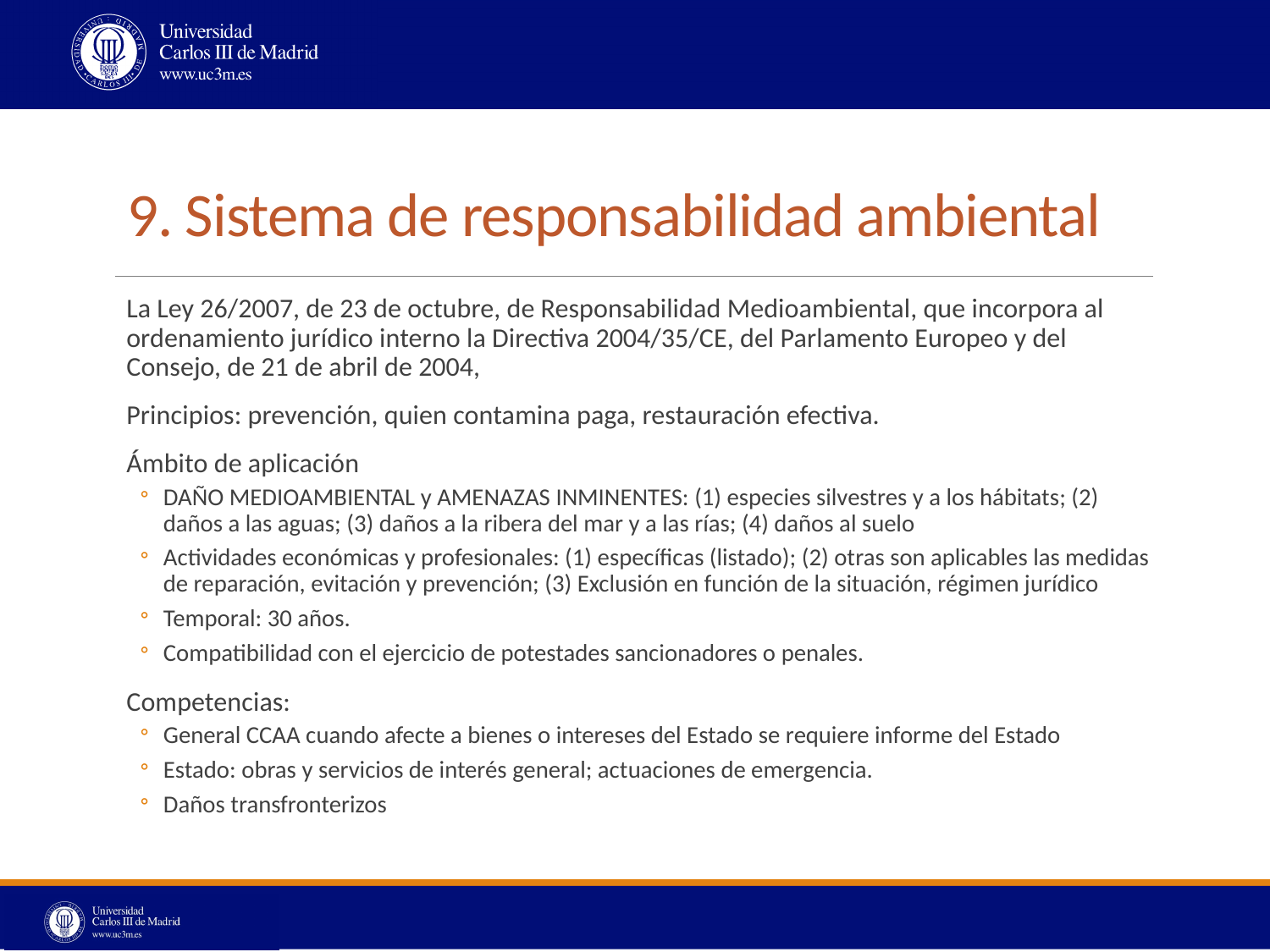

# 9. Sistema de responsabilidad ambiental
La Ley 26/2007, de 23 de octubre, de Responsabilidad Medioambiental, que incorpora al ordenamiento jurídico interno la Directiva 2004/35/CE, del Parlamento Europeo y del  Consejo, de 21 de abril de 2004,
Principios: prevención, quien contamina paga, restauración efectiva.
Ámbito de aplicación
DAÑO MEDIOAMBIENTAL y AMENAZAS INMINENTES: (1) especies silvestres y a los hábitats; (2) daños a las aguas; (3) daños a la ribera del mar y a las rías; (4) daños al suelo
Actividades económicas y profesionales: (1) específicas (listado); (2) otras son aplicables las medidas de reparación, evitación y prevención; (3) Exclusión en función de la situación, régimen jurídico
Temporal: 30 años.
Compatibilidad con el ejercicio de potestades sancionadores o penales.
Competencias:
General CCAA cuando afecte a bienes o intereses del Estado se requiere informe del Estado
Estado: obras y servicios de interés general; actuaciones de emergencia.
Daños transfronterizos